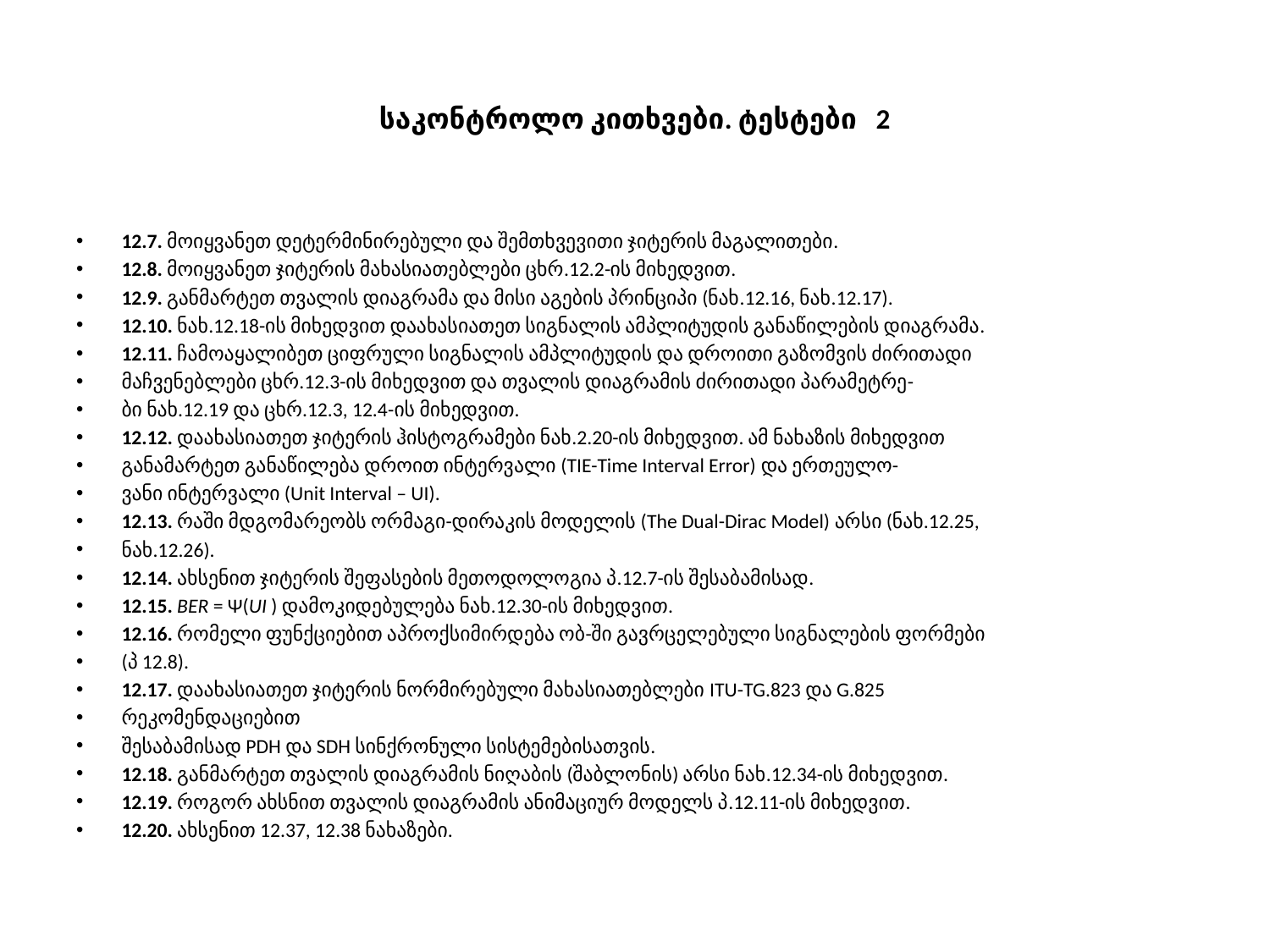

# საკონტროლო კითხვები. ტესტები   2
12.7. მოიყვანეთ დეტერმინირებული და შემთხვევითი ჯიტერის მაგალითები.
12.8. მოიყვანეთ ჯიტერის მახასიათებლები ცხრ.12.2-ის მიხედვით.
12.9. განმარტეთ თვალის დიაგრამა და მისი აგების პრინციპი (ნახ.12.16, ნახ.12.17).
12.10. ნახ.12.18-ის მიხედვით დაახასიათეთ სიგნალის ამპლიტუდის განაწილების დიაგრამა.
12.11. ჩამოაყალიბეთ ციფრული სიგნალის ამპლიტუდის და დროითი გაზომვის ძირითადი
მაჩვენებლები ცხრ.12.3-ის მიხედვით და თვალის დიაგრამის ძირითადი პარამეტრე-
ბი ნახ.12.19 და ცხრ.12.3, 12.4-ის მიხედვით.
12.12. დაახასიათეთ ჯიტერის ჰისტოგრამები ნახ.2.20-ის მიხედვით. ამ ნახაზის მიხედვით
განამარტეთ განაწილება დროით ინტერვალი (TIE-Time Interval Error) და ერთეულო-
ვანი ინტერვალი (Unit Interval – UI).
12.13. რაში მდგომარეობს ორმაგი-დირაკის მოდელის (The Dual-Dirac Model) არსი (ნახ.12.25,
ნახ.12.26).
12.14. ახსენით ჯიტერის შეფასების მეთოდოლოგია პ.12.7-ის შესაბამისად.
12.15. BER = Ψ(UI ) დამოკიდებულება ნახ.12.30-ის მიხედვით.
12.16. რომელი ფუნქციებით აპროქსიმირდება ობ-ში გავრცელებული სიგნალების ფორმები
(პ 12.8).
12.17. დაახასიათეთ ჯიტერის ნორმირებული მახასიათებლები ITU-TG.823 და G.825
რეკომენდაციებით
შესაბამისად PDH და SDH სინქრონული სისტემებისათვის.
12.18. განმარტეთ თვალის დიაგრამის ნიღაბის (შაბლონის) არსი ნახ.12.34-ის მიხედვით.
12.19. როგორ ახსნით თვალის დიაგრამის ანიმაციურ მოდელს პ.12.11-ის მიხედვით.
12.20. ახსენით 12.37, 12.38 ნახაზები.